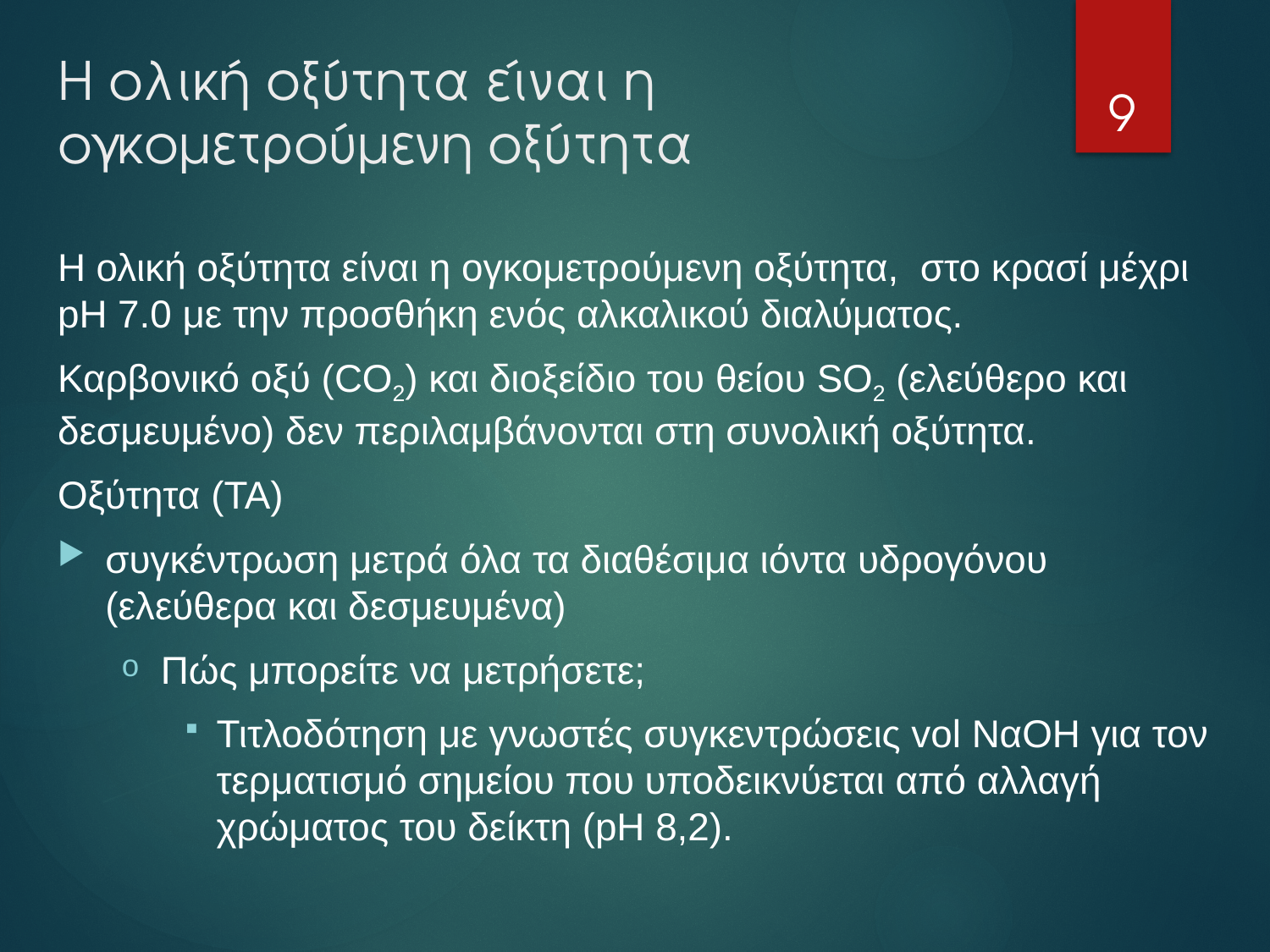

# Η ολική οξύτητα είναι η ογκομετρούμενη οξύτητα
9
Η ολική οξύτητα είναι η ογκομετρούμενη οξύτητα,  στο κρασί μέχρι pΗ 7.0 με την προσθήκη ενός αλκαλικού διαλύματος.
Καρβονικό οξύ (CO2) και διοξείδιο του θείου SO2 (ελεύθερο και δεσμευμένο) δεν περιλαμβάνονται στη συνολική οξύτητα.
Οξύτητα (ΤΑ)
συγκέντρωση μετρά όλα τα διαθέσιμα ιόντα υδρογόνου (ελεύθερα και δεσμευμένα)
Πώς μπορείτε να μετρήσετε;
Τιτλοδότηση με γνωστές συγκεντρώσεις vol ΝαΟΗ για τον τερματισμό σημείου που υποδεικνύεται από αλλαγή χρώματος του δείκτη (pH 8,2).